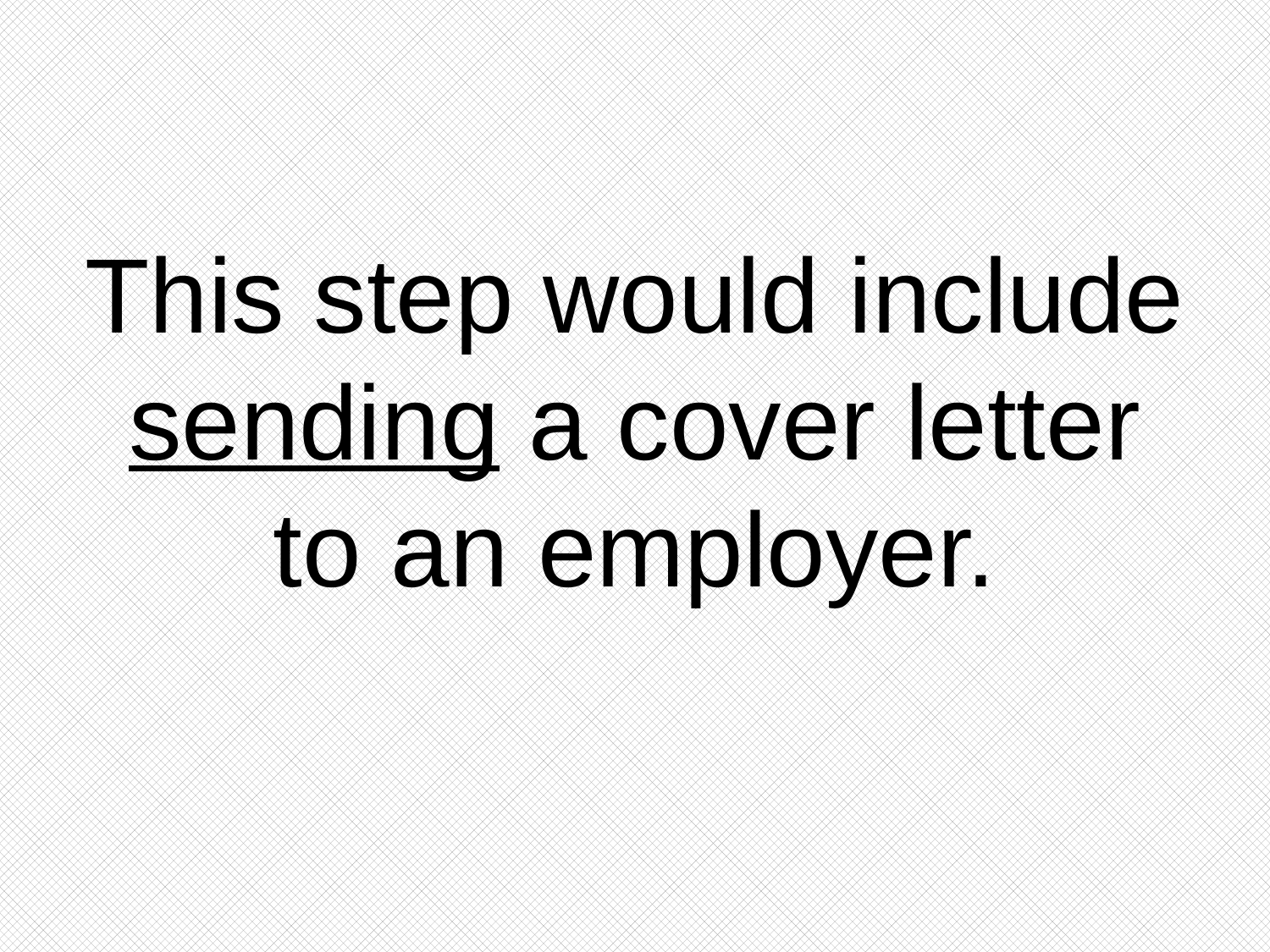

# This step would include sending a cover letter to an employer.